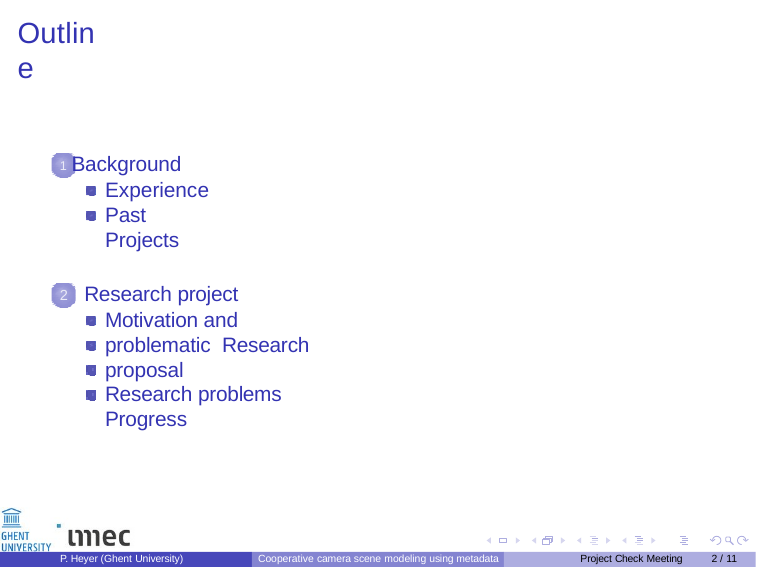

Outline
1 Background
Experience  Past Projects

Research project
Motivation and problematic  Research proposal
Research problems
Progress

2

P. Heyer (Ghent University)
Cooperative camera scene modeling using metadata
Project Check Meeting
2 / 11